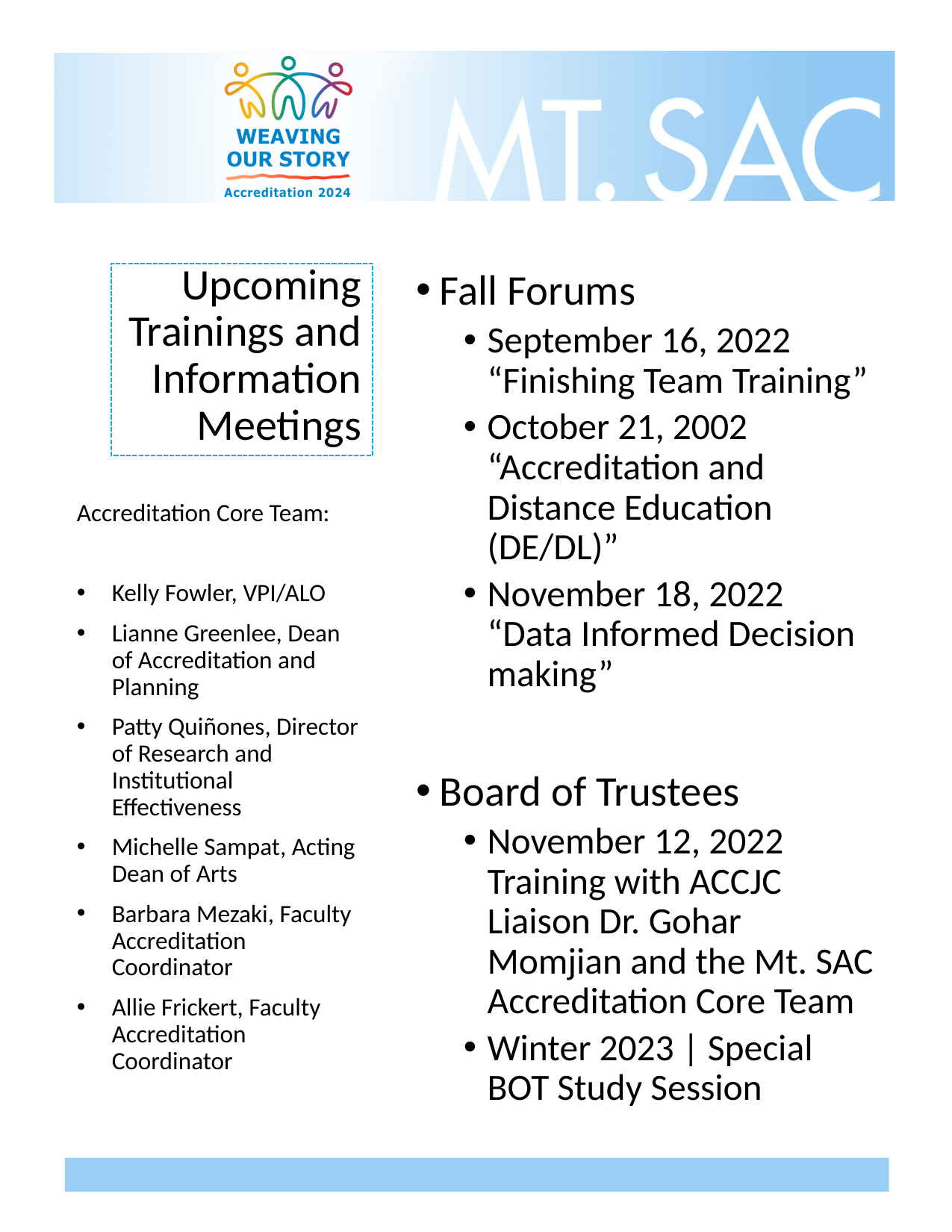

# Upcoming Trainings and Information Meetings
Fall Forums
September 16, 2022 “Finishing Team Training”
October 21, 2002 “Accreditation and Distance Education (DE/DL)”
November 18, 2022 “Data Informed Decision making”

Board of Trustees
November 12, 2022  Training with ACCJC Liaison Dr. Gohar Momjian and the Mt. SAC Accreditation Core Team
Winter 2023 | Special BOT Study Session
Accreditation Core Team:

Kelly Fowler, VPI/ALO
Lianne Greenlee, Dean of Accreditation and Planning
Patty Quiñones, Director of Research and Institutional Effectiveness
Michelle Sampat, Acting Dean of Arts
Barbara Mezaki, Faculty Accreditation Coordinator
Allie Frickert, Faculty Accreditation Coordinator